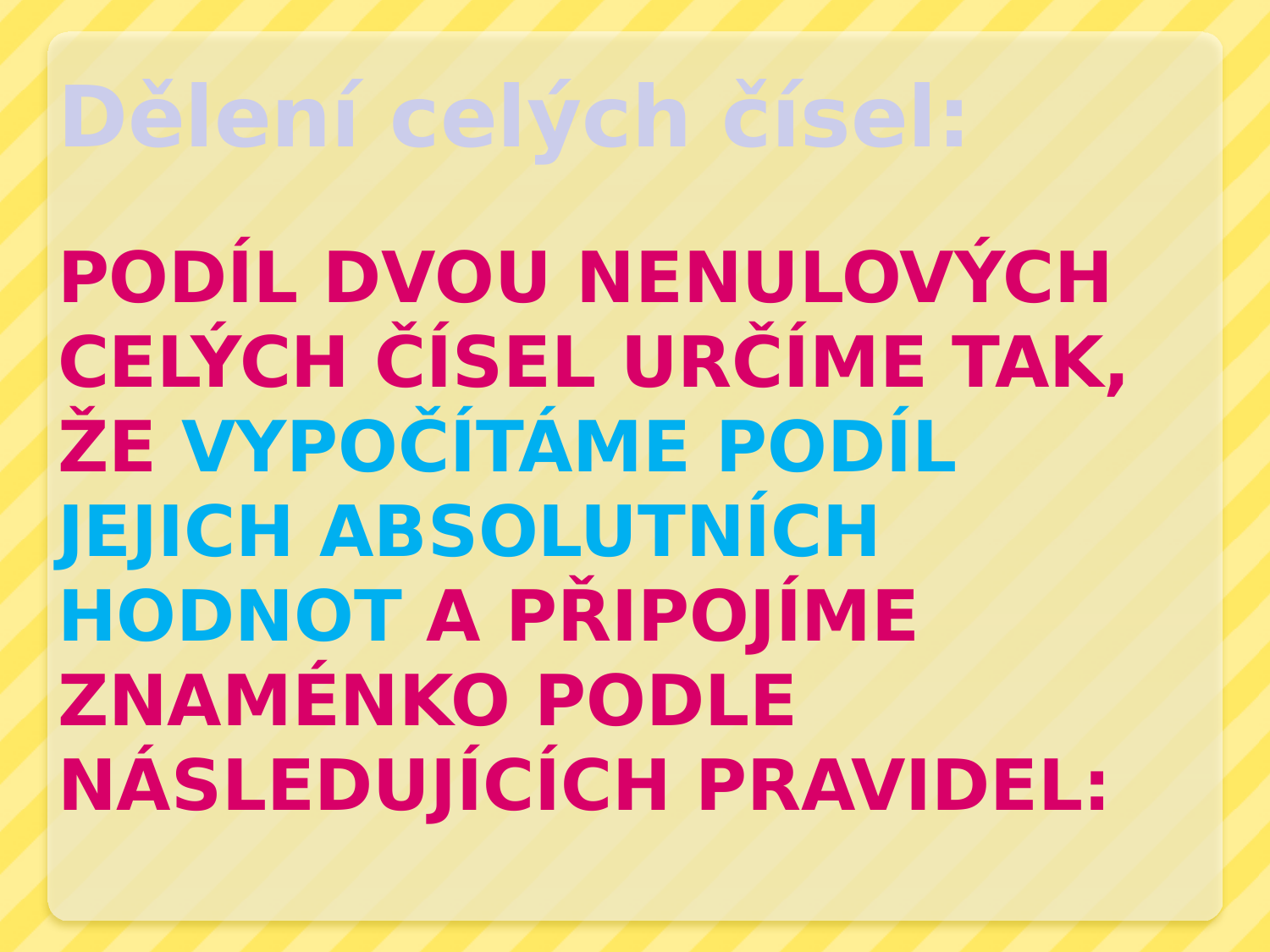

Dělení celých čísel:
podíl dvou nenulových celých čísel určíme tak, že vypočítáme podíl jejich absolutních hodnot a připojíme znaménko podle následujících pravidel: